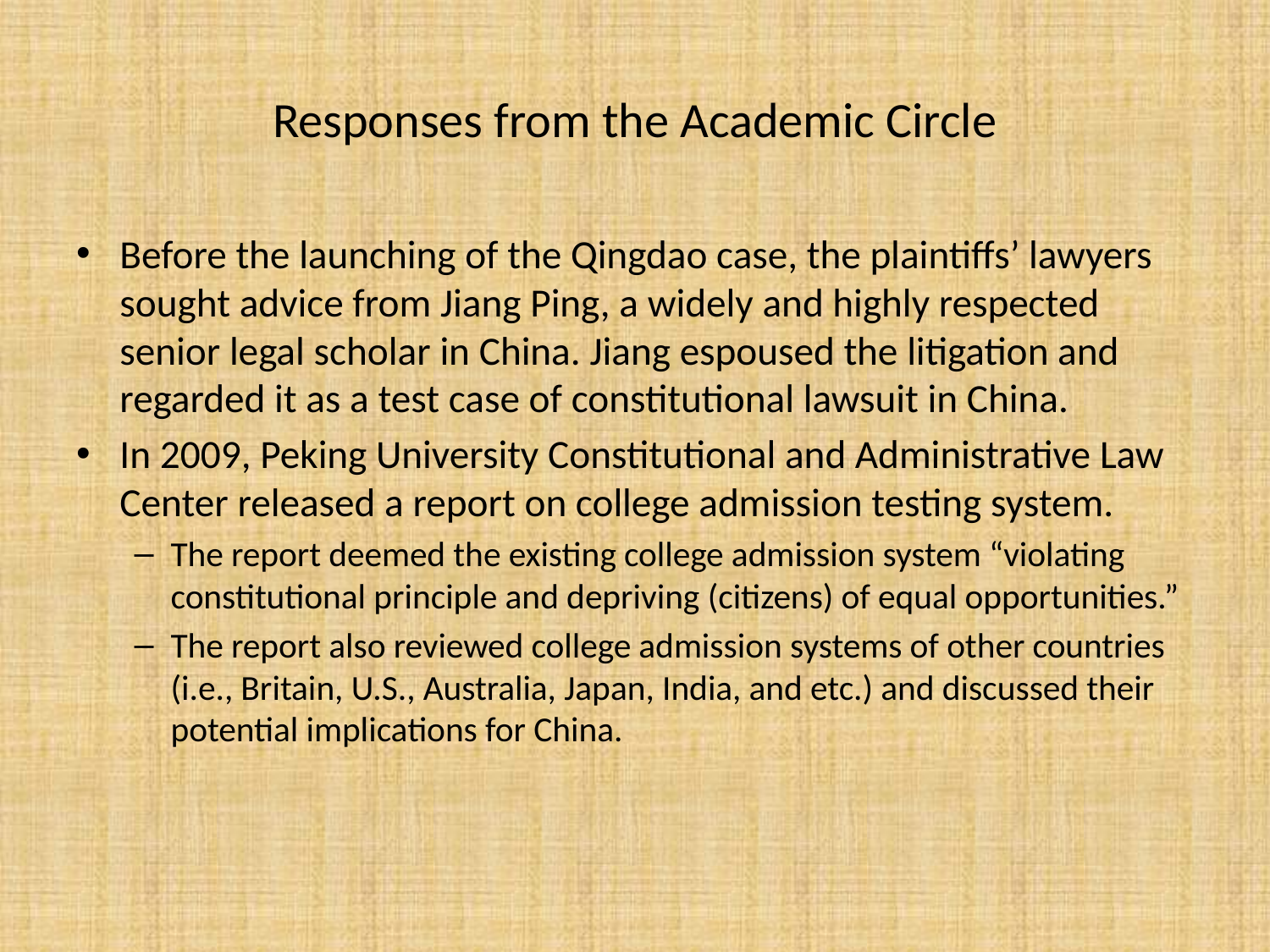

# Responses from the Academic Circle
Before the launching of the Qingdao case, the plaintiffs’ lawyers sought advice from Jiang Ping, a widely and highly respected senior legal scholar in China. Jiang espoused the litigation and regarded it as a test case of constitutional lawsuit in China.
In 2009, Peking University Constitutional and Administrative Law Center released a report on college admission testing system.
The report deemed the existing college admission system “violating constitutional principle and depriving (citizens) of equal opportunities.”
The report also reviewed college admission systems of other countries (i.e., Britain, U.S., Australia, Japan, India, and etc.) and discussed their potential implications for China.